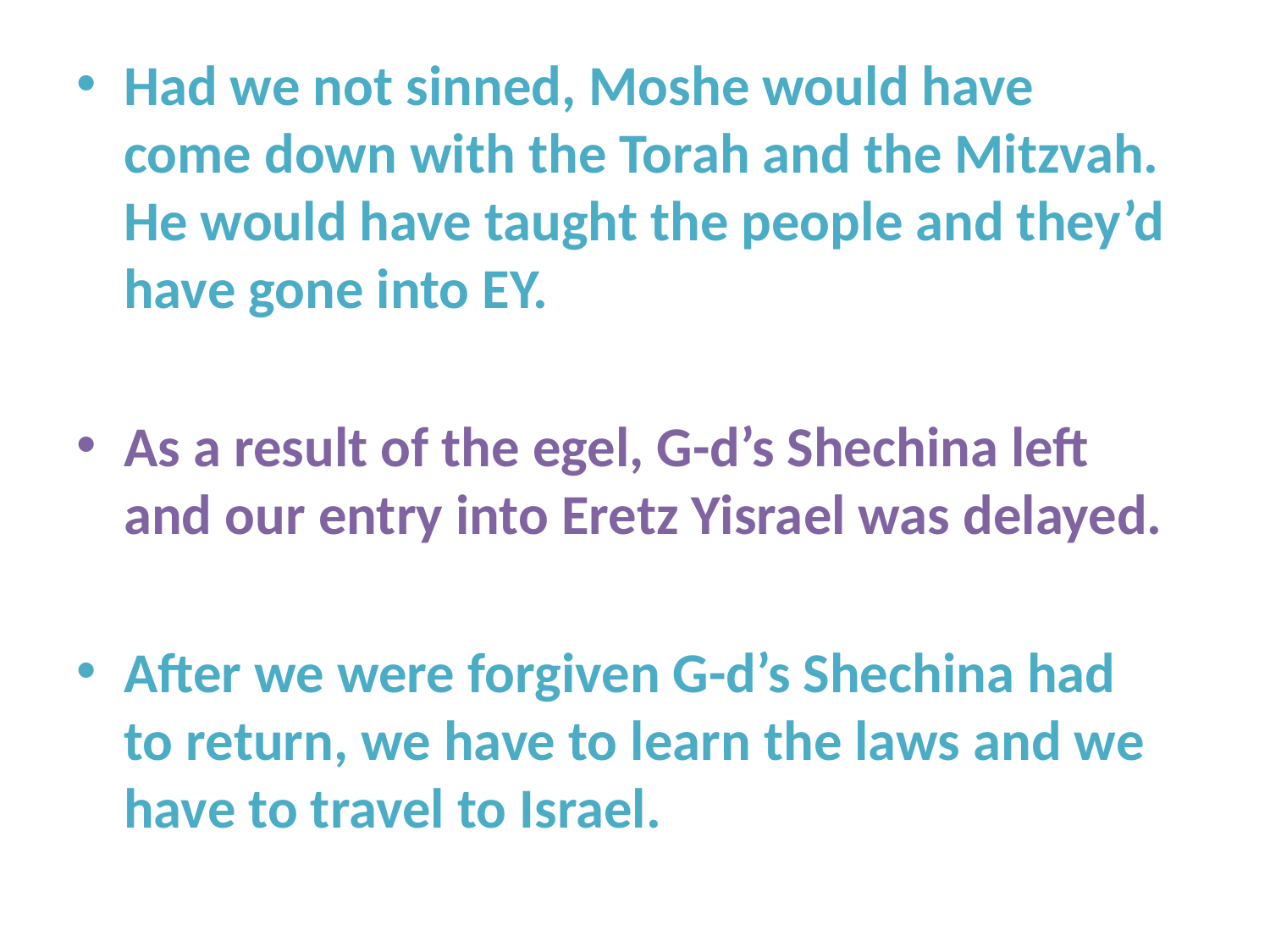

Had we not sinned, Moshe would have come down with the Torah and the Mitzvah. He would have taught the people and they’d have gone into EY.

As a result of the egel, G-d’s Shechina left and our entry into Eretz Yisrael was delayed.

After we were forgiven G-d’s Shechina had to return, we have to learn the laws and we have to travel to Israel.